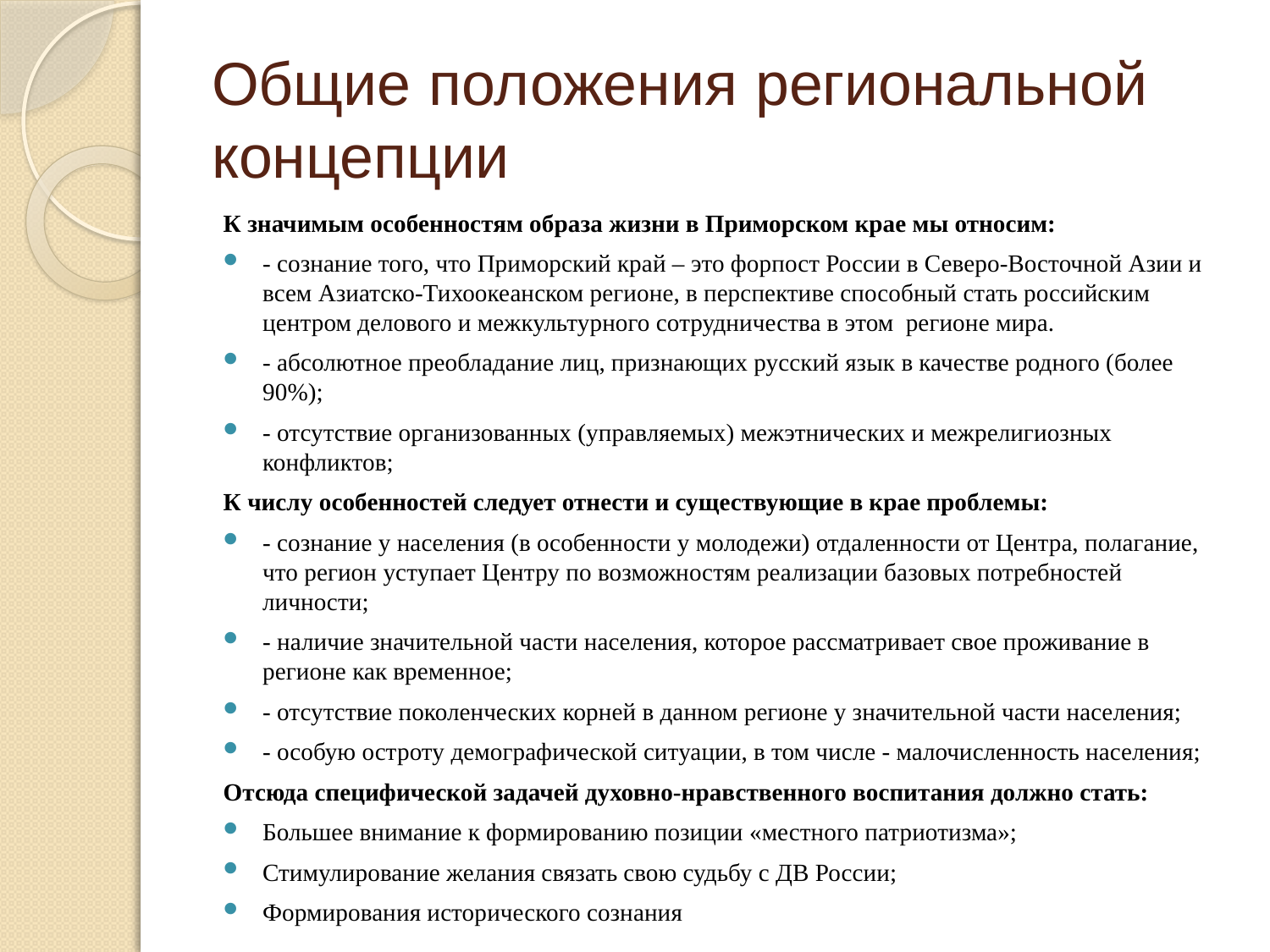

# Общие положения региональной концепции
К значимым особенностям образа жизни в Приморском крае мы относим:
- сознание того, что Приморский край – это форпост России в Северо-Восточной Азии и всем Азиатско-Тихоокеанском регионе, в перспективе способный стать российским центром делового и межкультурного сотрудничества в этом  регионе мира.
- абсолютное преобладание лиц, признающих русский язык в качестве родного (более 90%);
- отсутствие организованных (управляемых) межэтнических и межрелигиозных конфликтов;
К числу особенностей следует отнести и существующие в крае проблемы:
- сознание у населения (в особенности у молодежи) отдаленности от Центра, полагание, что регион уступает Центру по возможностям реализации базовых потребностей личности;
- наличие значительной части населения, которое рассматривает свое проживание в регионе как временное;
- отсутствие поколенческих корней в данном регионе у значительной части населения;
- особую остроту демографической ситуации, в том числе - малочисленность населения;
Отсюда специфической задачей духовно-нравственного воспитания должно стать:
Большее внимание к формированию позиции «местного патриотизма»;
Стимулирование желания связать свою судьбу с ДВ России;
Формирования исторического сознания